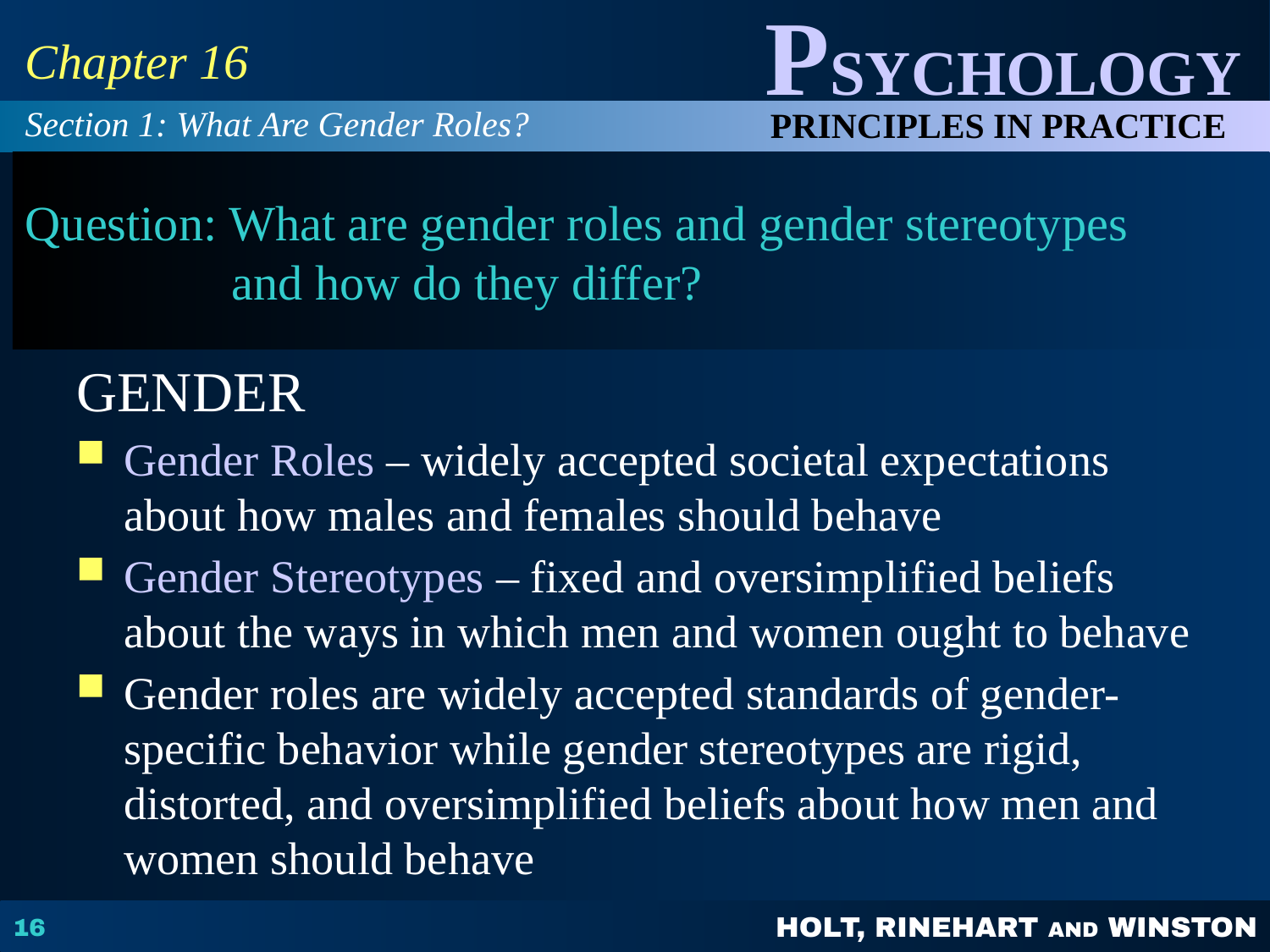

Chapter 16
Section 1: What Are Gender Roles?
# Question: What are gender roles and gender stereotypes and how do they differ?
GENDER
Gender Roles – widely accepted societal expectations about how males and females should behave
Gender Stereotypes – fixed and oversimplified beliefs about the ways in which men and women ought to behave
Gender roles are widely accepted standards of gender-specific behavior while gender stereotypes are rigid, distorted, and oversimplified beliefs about how men and women should behave
16